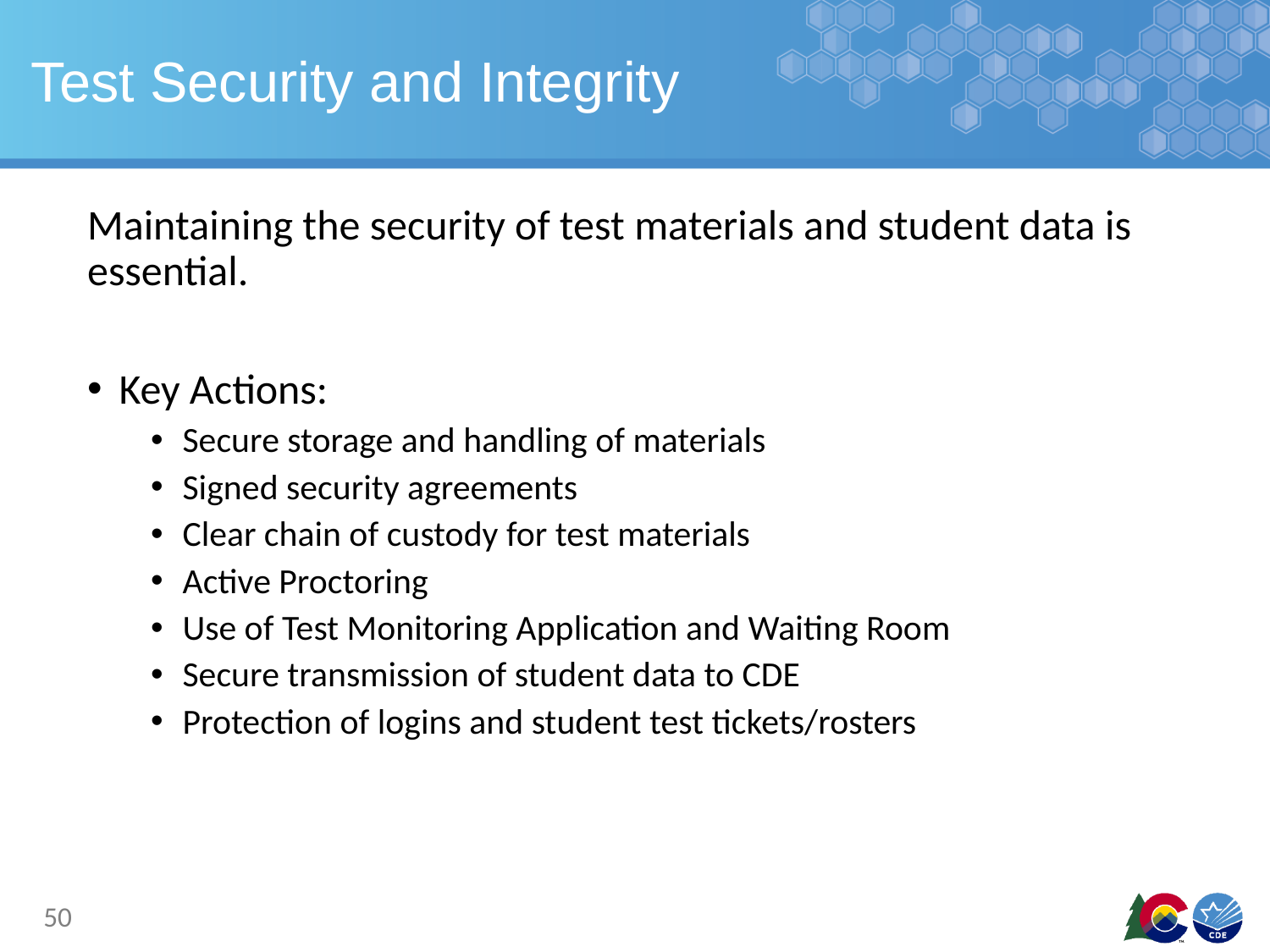

# Test Security and Integrity
Maintaining the security of test materials and student data is essential.

Key Actions:
Secure storage and handling of materials
Signed security agreements
Clear chain of custody for test materials
Active Proctoring
Use of Test Monitoring Application and Waiting Room
Secure transmission of student data to CDE
Protection of logins and student test tickets/rosters

50